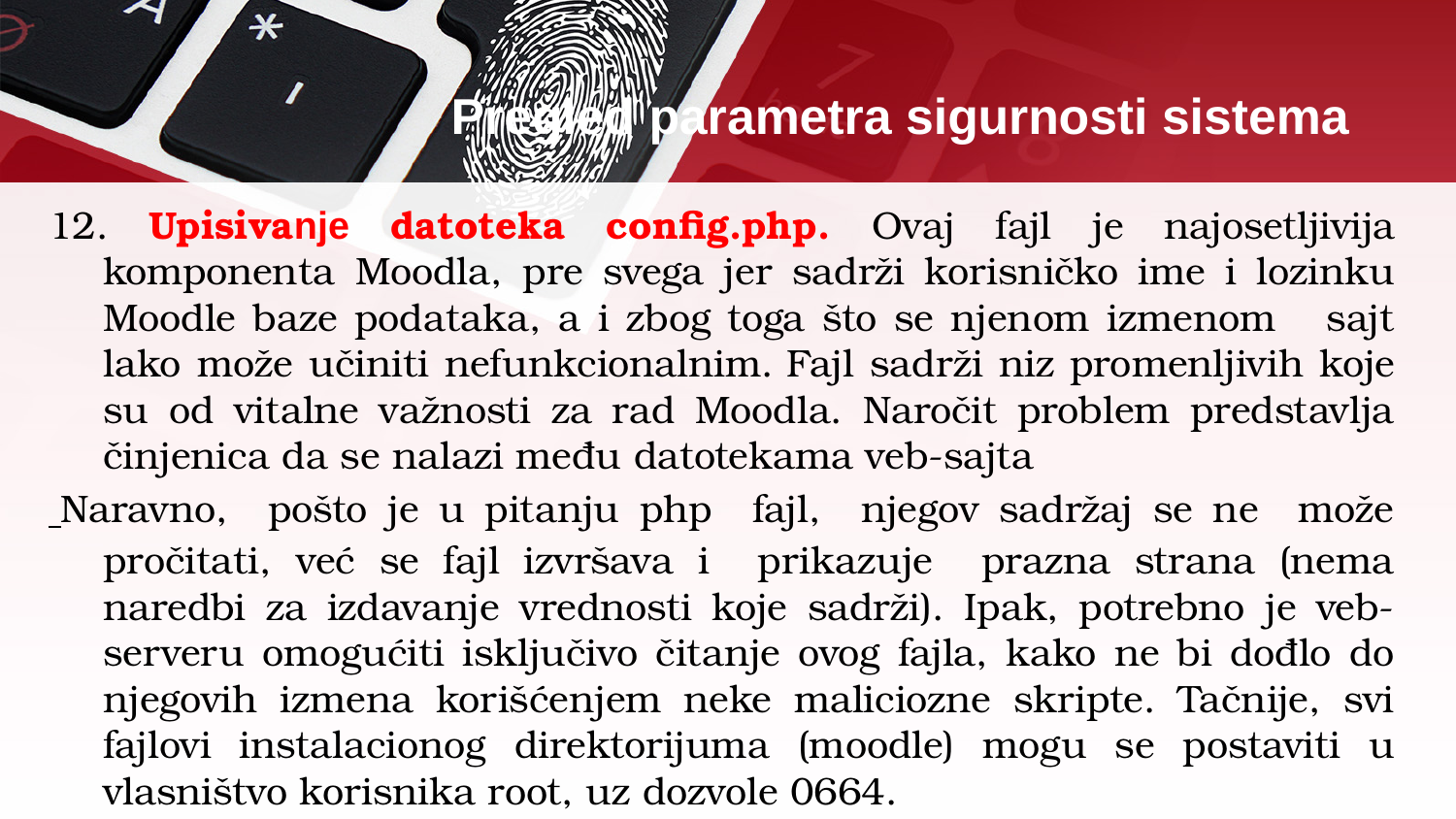

# Pregled parametra sigurnosti sistema
12. Upisivanje datoteka config.php. Ovaj fajl je najosetljivija komponenta Moodla, pre svega jer sadrži korisničko ime i lozinku Moodle baze podataka, a i zbog toga što se njenom izmenom   sajt lako može učiniti nefunkcionalnim. Fajl sadrži niz promenljivih koje su od vitalne važnosti za rad Moodla. Naročit problem predstavlja činjenica da se nalazi među datotekama veb-sajta
 Naravno,  pošto je u pitanju php  fajl,  njegov sadržaj se ne  može pročitati, već se fajl izvršava i  prikazuje  prazna strana (nema naredbi za izdavanje vrednosti koje sadrži). Ipak, potrebno je veb-serveru omogućiti isključivo čitanje ovog fajla, kako ne bi dođlo do njegovih izmena korišćenjem neke maliciozne skripte. Tačnije, svi fajlovi instalacionog direktorijuma (moodle) mogu se postaviti u vlasništvo korisnika root, uz dozvole 0664.